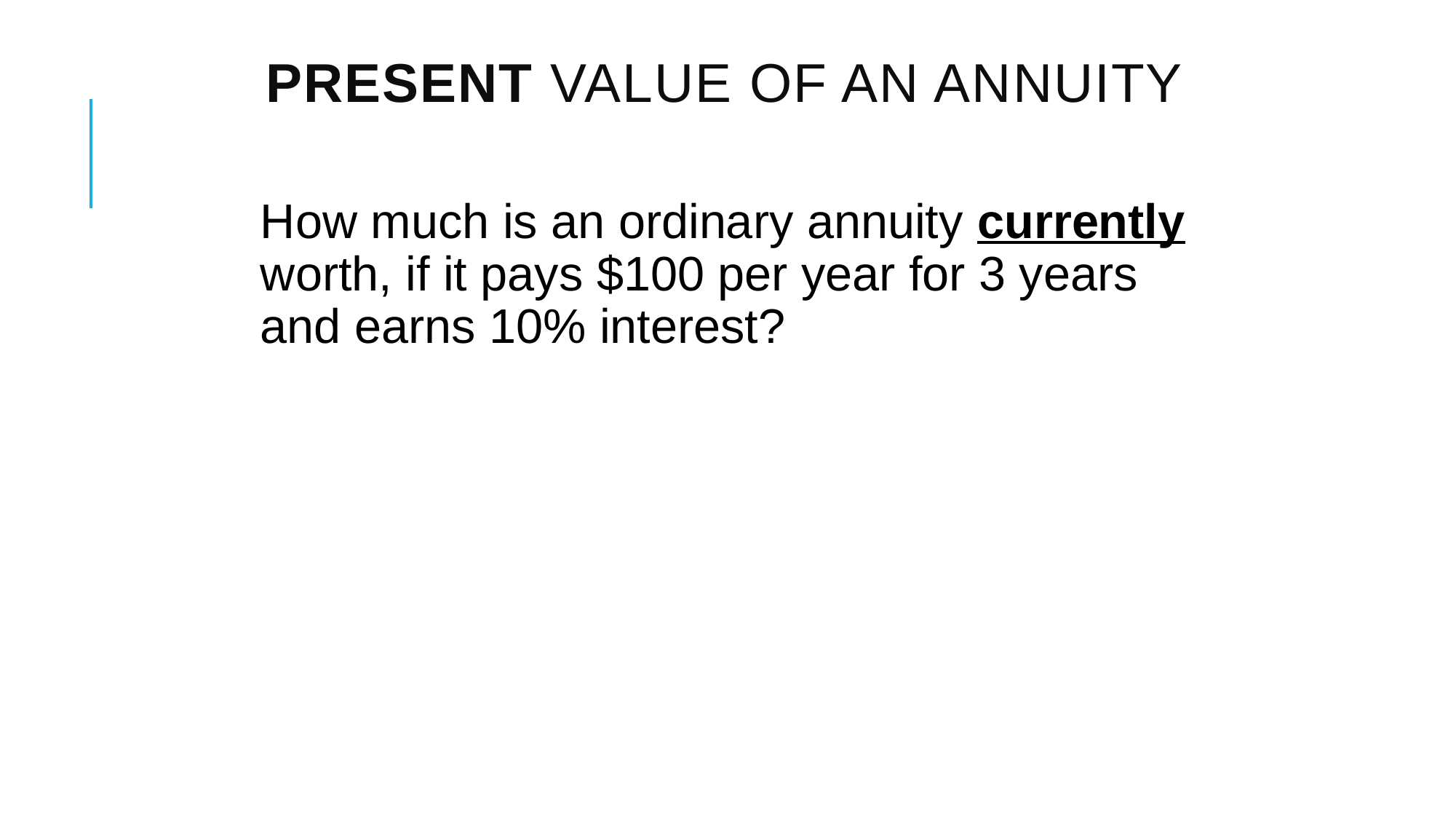

# Present Value of an Annuity
How much is an ordinary annuity currently worth, if it pays $100 per year for 3 years and earns 10% interest?